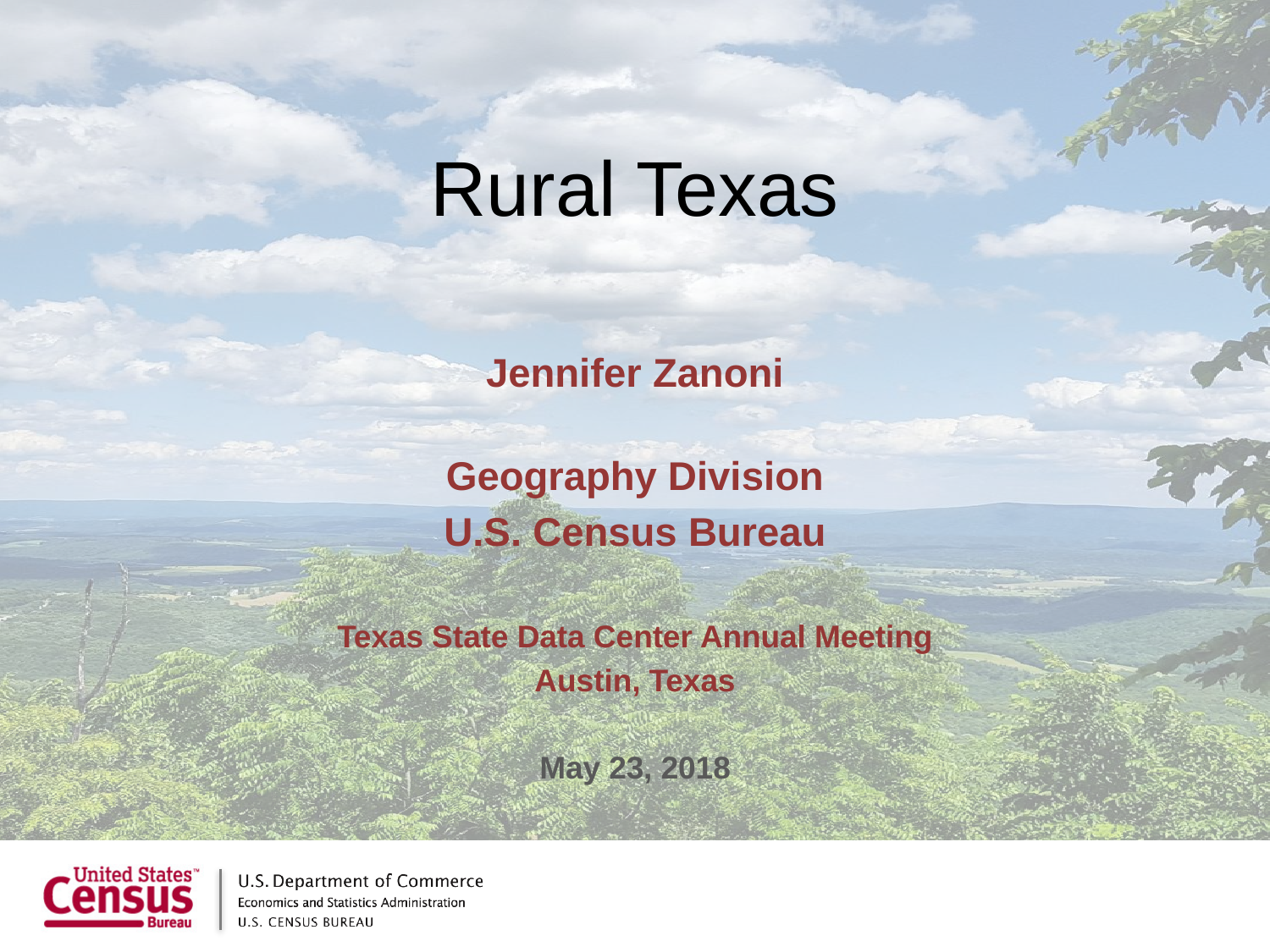

# Rural Texas

Jennifer Zanoni
Geography Division
U.S. Census Bureau

Texas State Data Center Annual Meeting
Austin, Texas

May 23, 2018